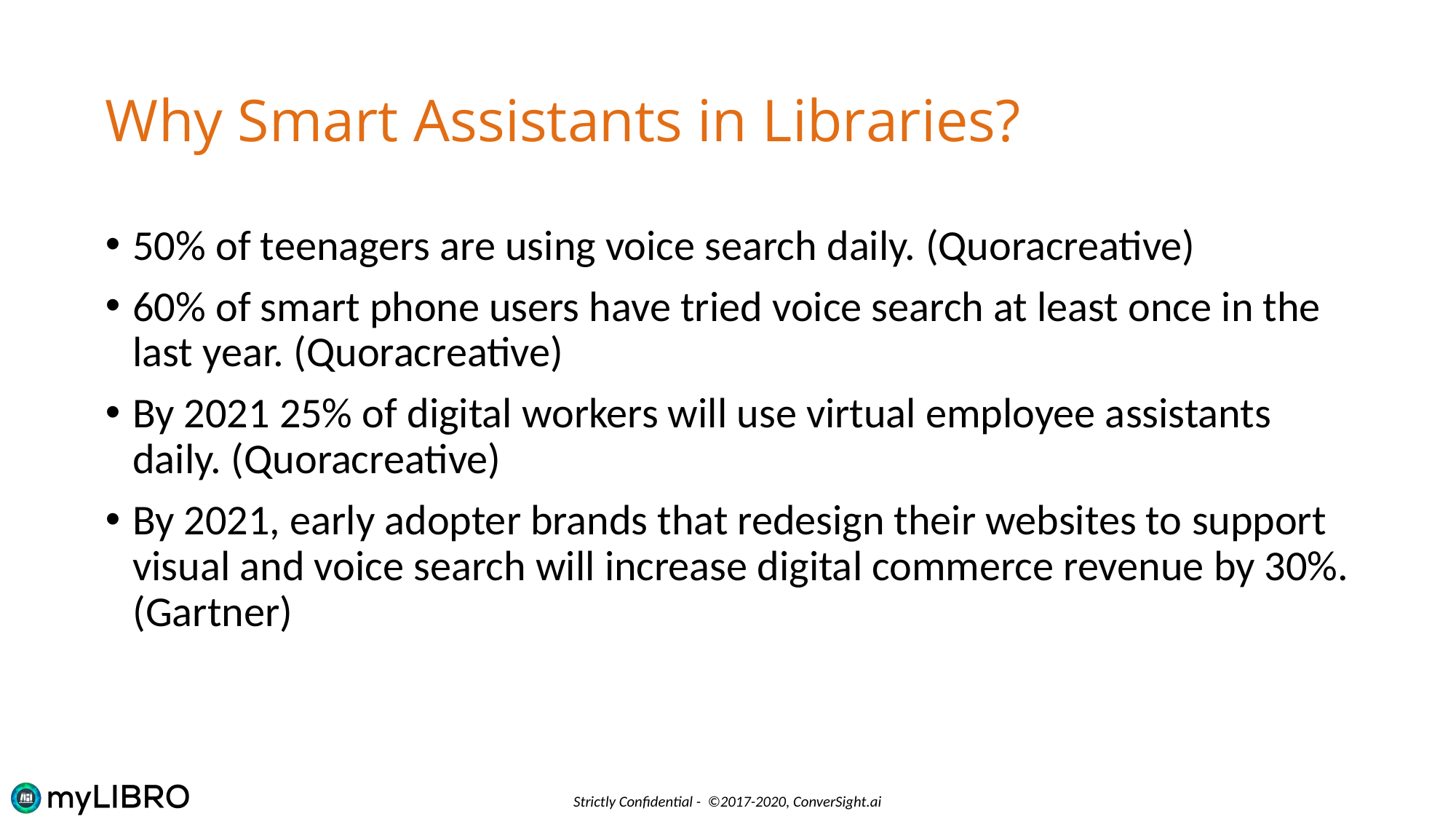

# Why Smart Assistants in Libraries?
50% of teenagers are using voice search daily. (Quoracreative)
60% of smart phone users have tried voice search at least once in the last year. (Quoracreative)
By 2021 25% of digital workers will use virtual employee assistants daily. (Quoracreative)
By 2021, early adopter brands that redesign their websites to support visual and voice search will increase digital commerce revenue by 30%. (Gartner)